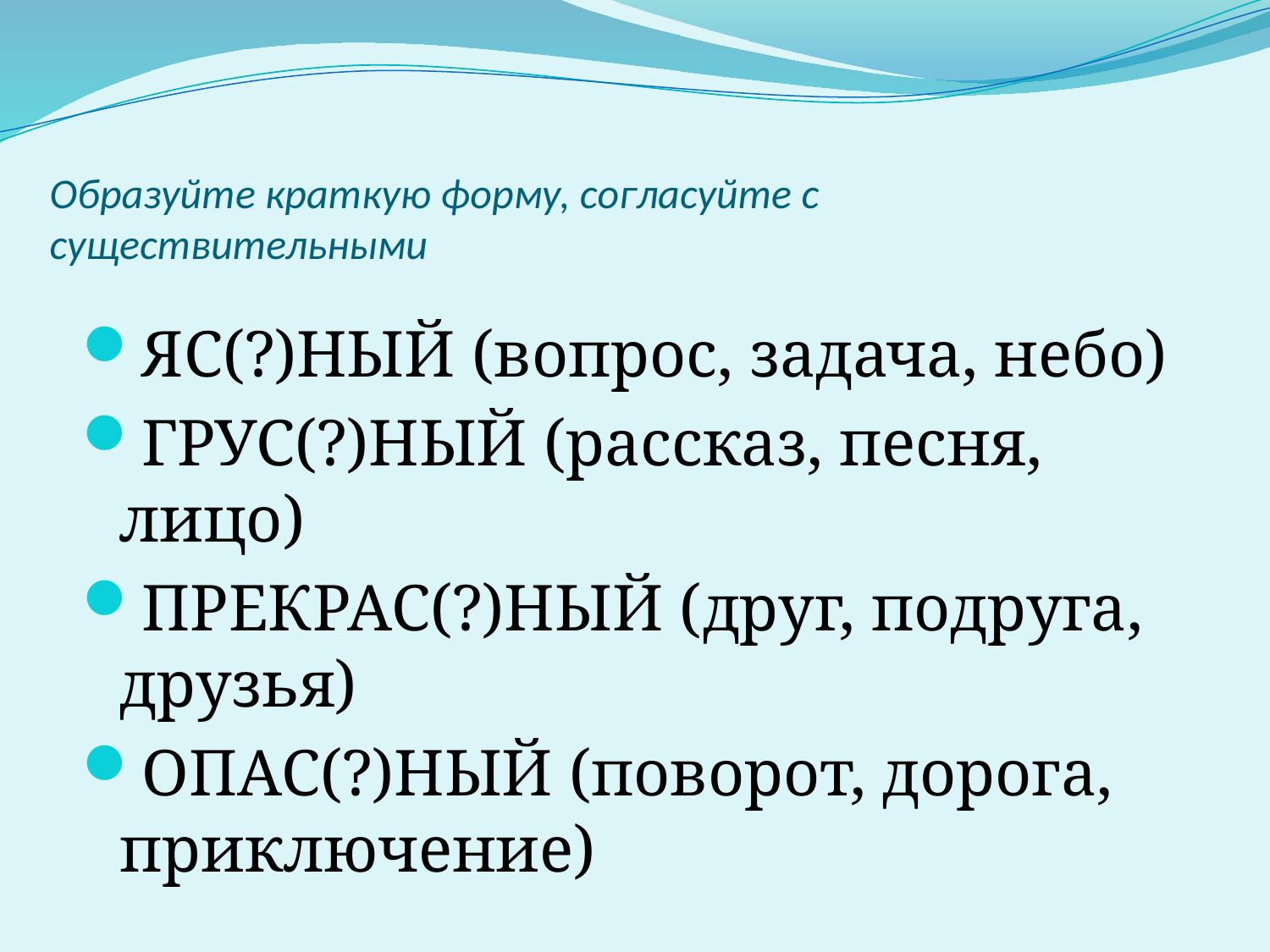

# Образуйте краткую форму, согласуйте с существительными
ЯС(?)НЫЙ (вопрос, задача, небо)
ГРУС(?)НЫЙ (рассказ, песня, лицо)
ПРЕКРАС(?)НЫЙ (друг, подруга, друзья)
ОПАС(?)НЫЙ (поворот, дорога, приключение)